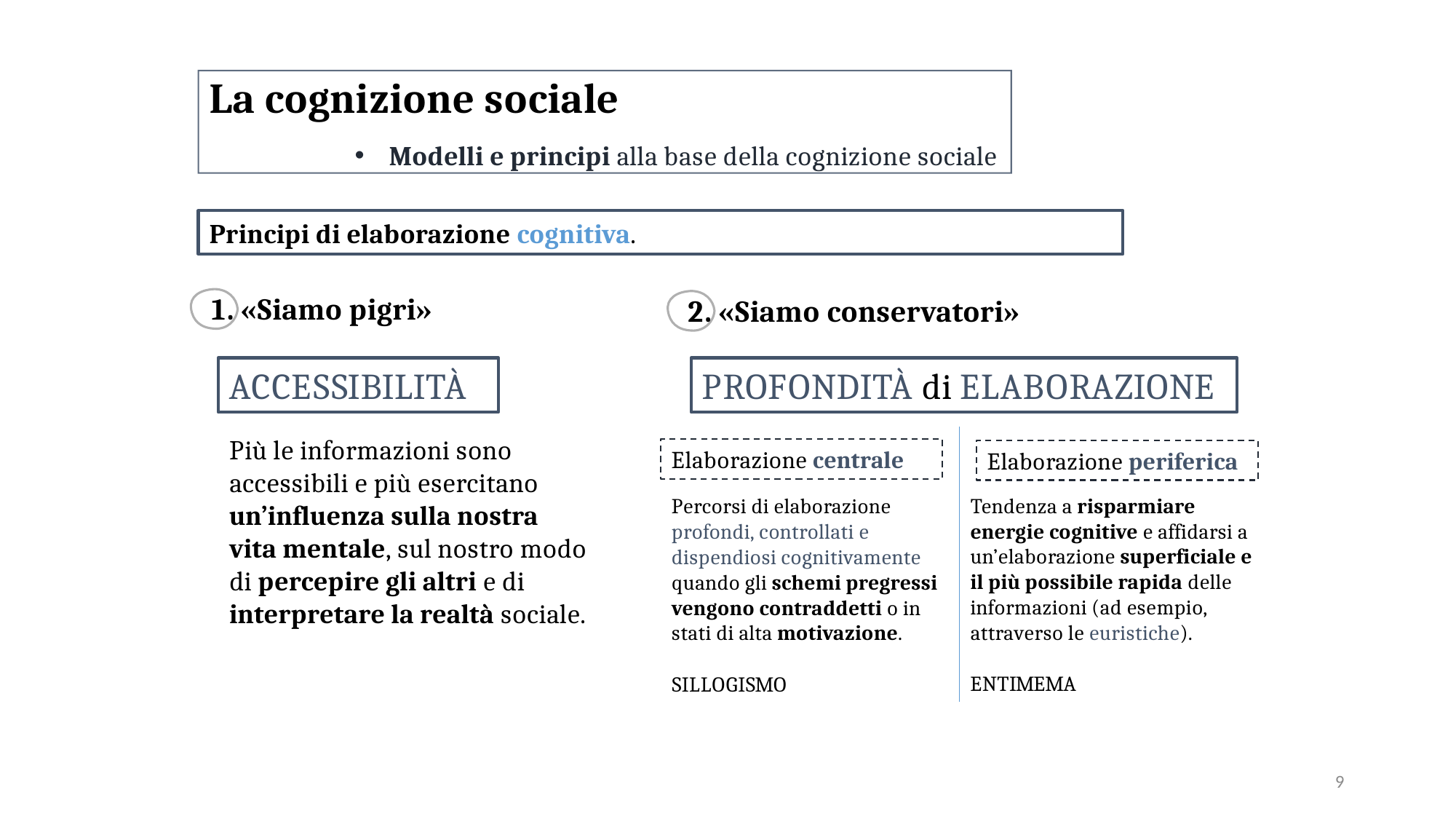

La cognizione sociale

Modelli e principi alla base della cognizione sociale
Principi di elaborazione cognitiva.
1. «Siamo pigri»
2. «Siamo conservatori»

ACCESSIBILITÀ
Più le informazioni sono accessibili e più esercitano un’influenza sulla nostra vita mentale, sul nostro modo di percepire gli altri e di interpretare la realtà sociale.
PROFONDITÀ di ELABORAZIONE
Elaborazione centrale
Elaborazione periferica
Tendenza a risparmiare energie cognitive e affidarsi a un’elaborazione superficiale e il più possibile rapida delle informazioni (ad esempio, attraverso le euristiche).

ENTIMEMA
Percorsi di elaborazione profondi, controllati e dispendiosi cognitivamente quando gli schemi pregressi vengono contraddetti o in stati di alta motivazione.

SILLOGISMO
9